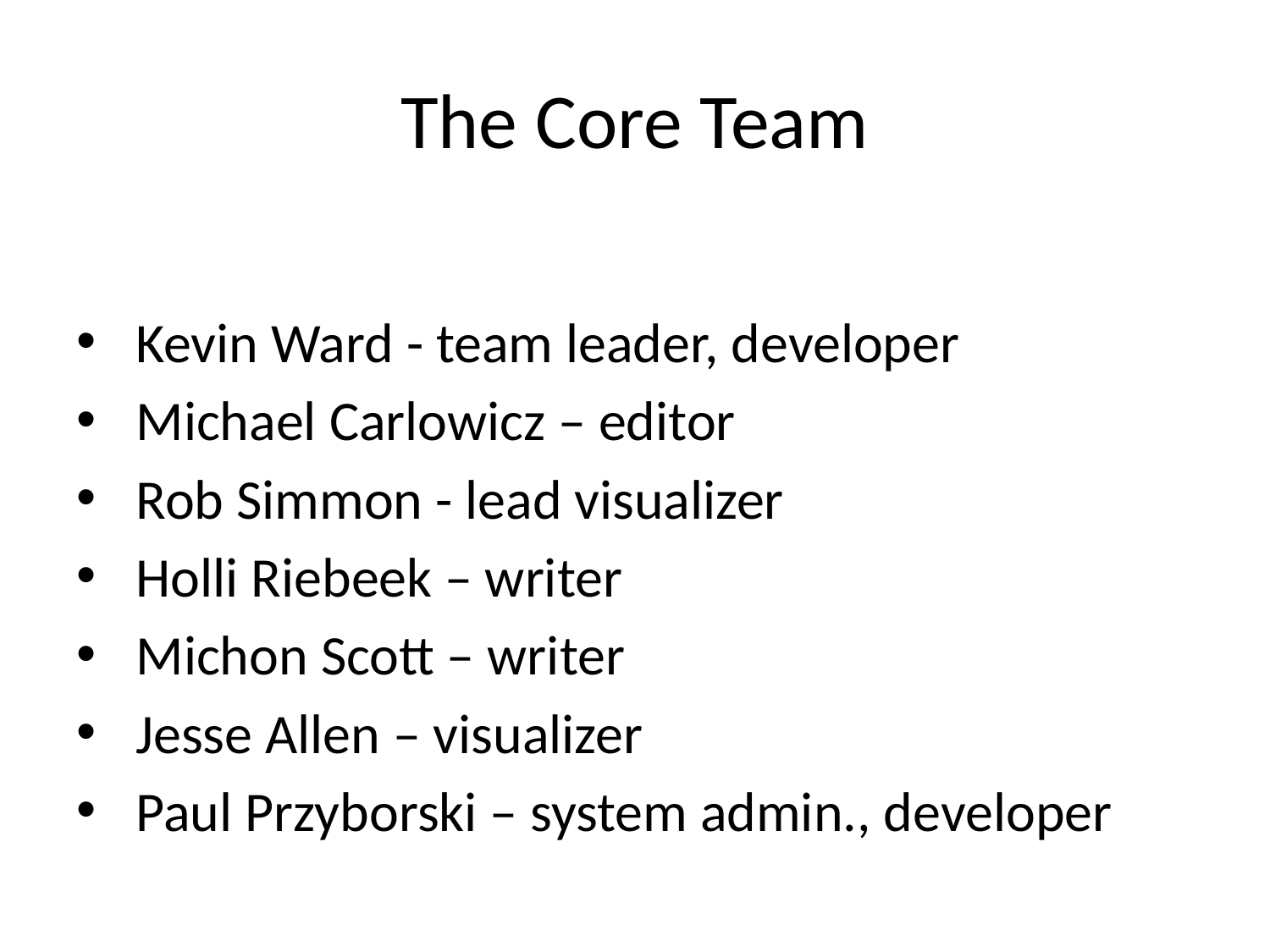

# The Core Team

 Kevin Ward - team leader, developer
 Michael Carlowicz – editor
 Rob Simmon - lead visualizer
 Holli Riebeek – writer
 Michon Scott – writer
 Jesse Allen – visualizer
 Paul Przyborski – system admin., developer